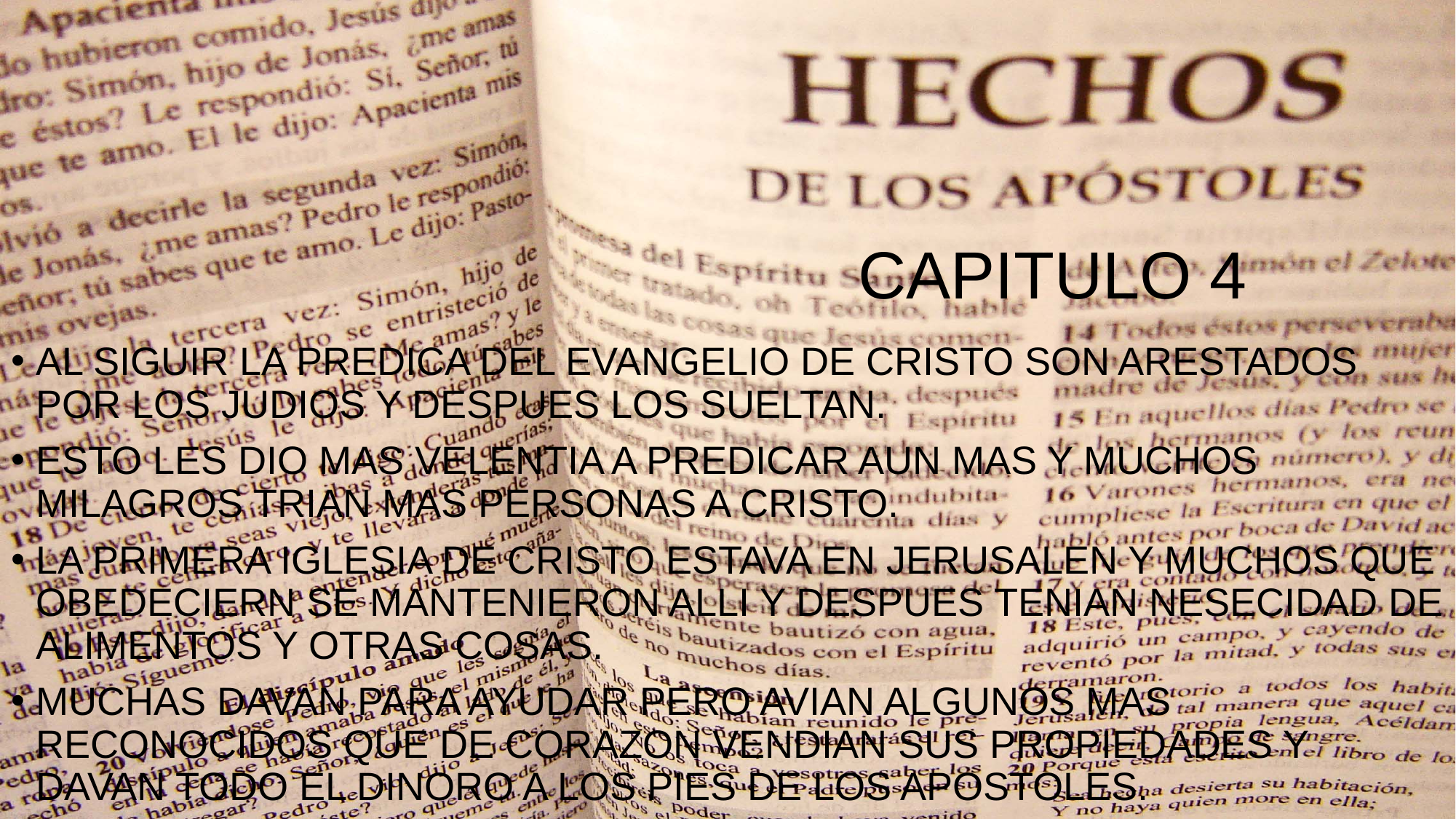

# CAPITULO 4
AL SIGUIR LA PREDICA DEL EVANGELIO DE CRISTO SON ARESTADOS POR LOS JUDIOS Y DESPUES LOS SUELTAN.
ESTO LES DIO MAS VELENTIA A PREDICAR AUN MAS Y MUCHOS MILAGROS TRIAN MAS PERSONAS A CRISTO.
LA PRIMERA IGLESIA DE CRISTO ESTAVA EN JERUSALEN Y MUCHOS QUE OBEDECIERN SE MANTENIERON ALLI Y DESPUES TENIAN NESECIDAD DE ALIMENTOS Y OTRAS COSAS.
MUCHAS DAVAN PARA AYUDAR PERO AVIAN ALGUNOS MAS RECONOCIDOS QUE DE CORAZON VENDIAN SUS PROPIEDADES Y DAVAN TODO EL DINORO A LOS PIES DE LOS APOSTOLES.